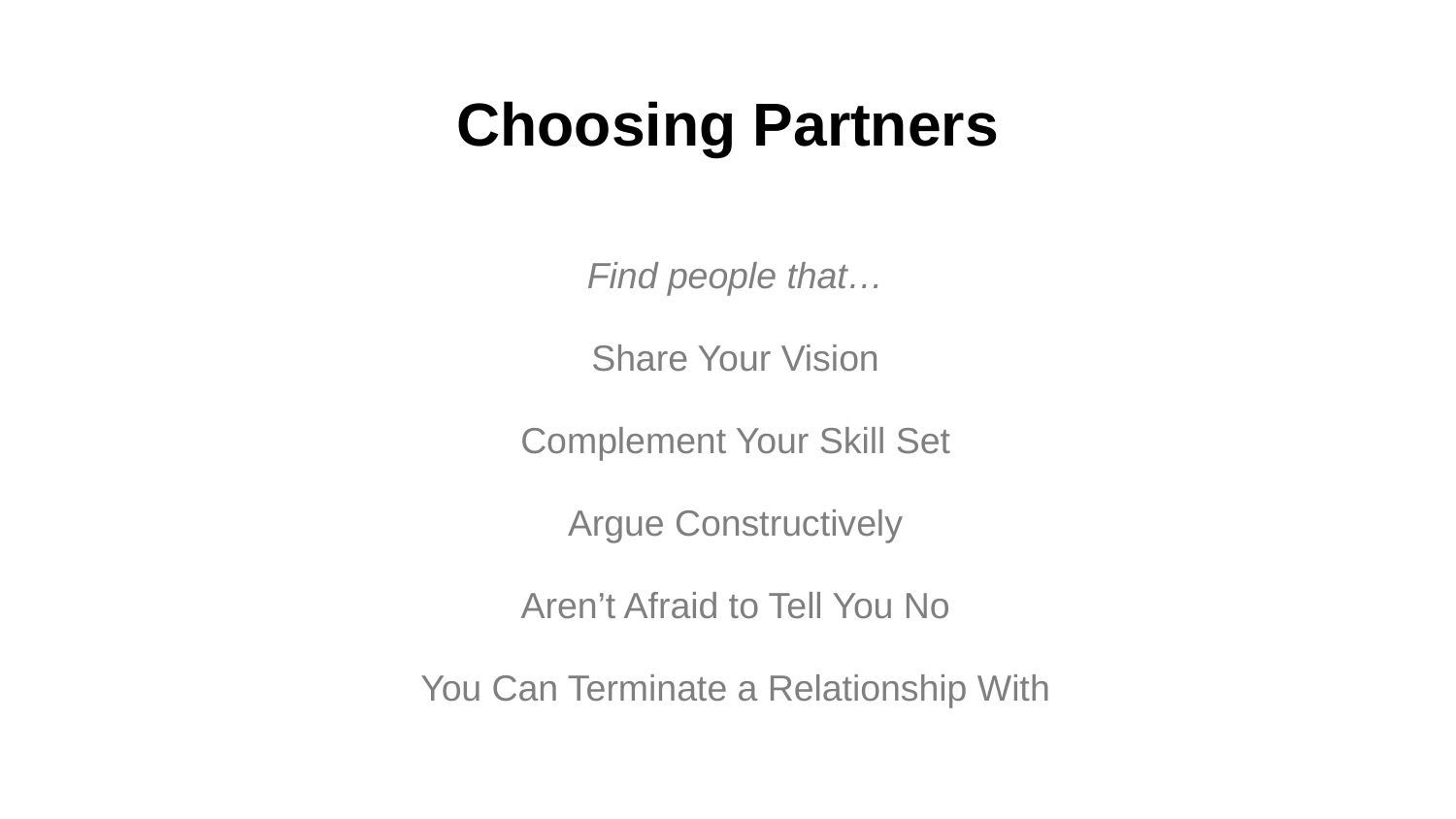

# Choosing Partners
Find people that…
Share Your Vision
Complement Your Skill Set
Argue Constructively
Aren’t Afraid to Tell You No
You Can Terminate a Relationship With